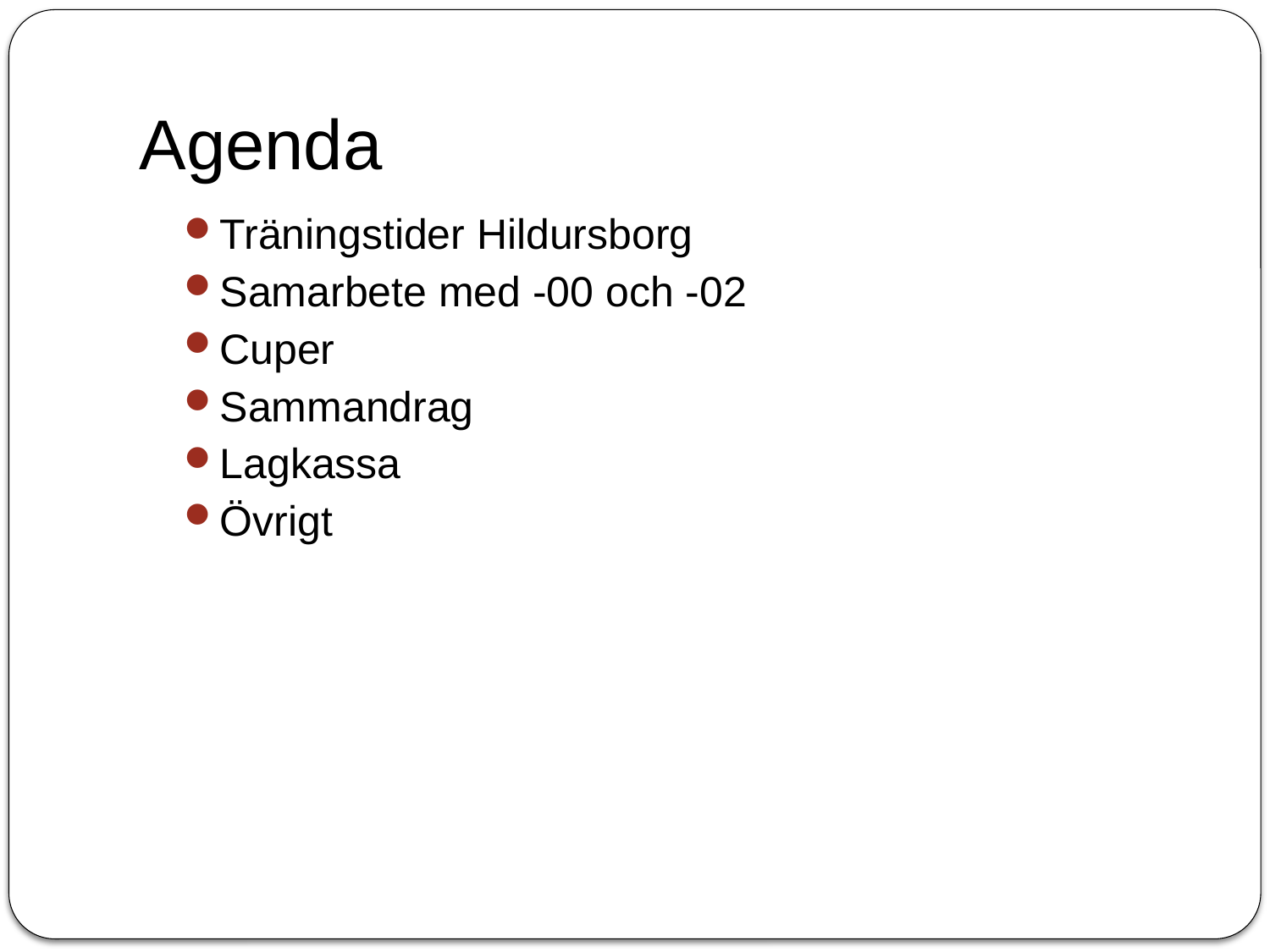

# Agenda
Träningstider Hildursborg
Samarbete med -00 och -02
Cuper
Sammandrag
Lagkassa
Övrigt